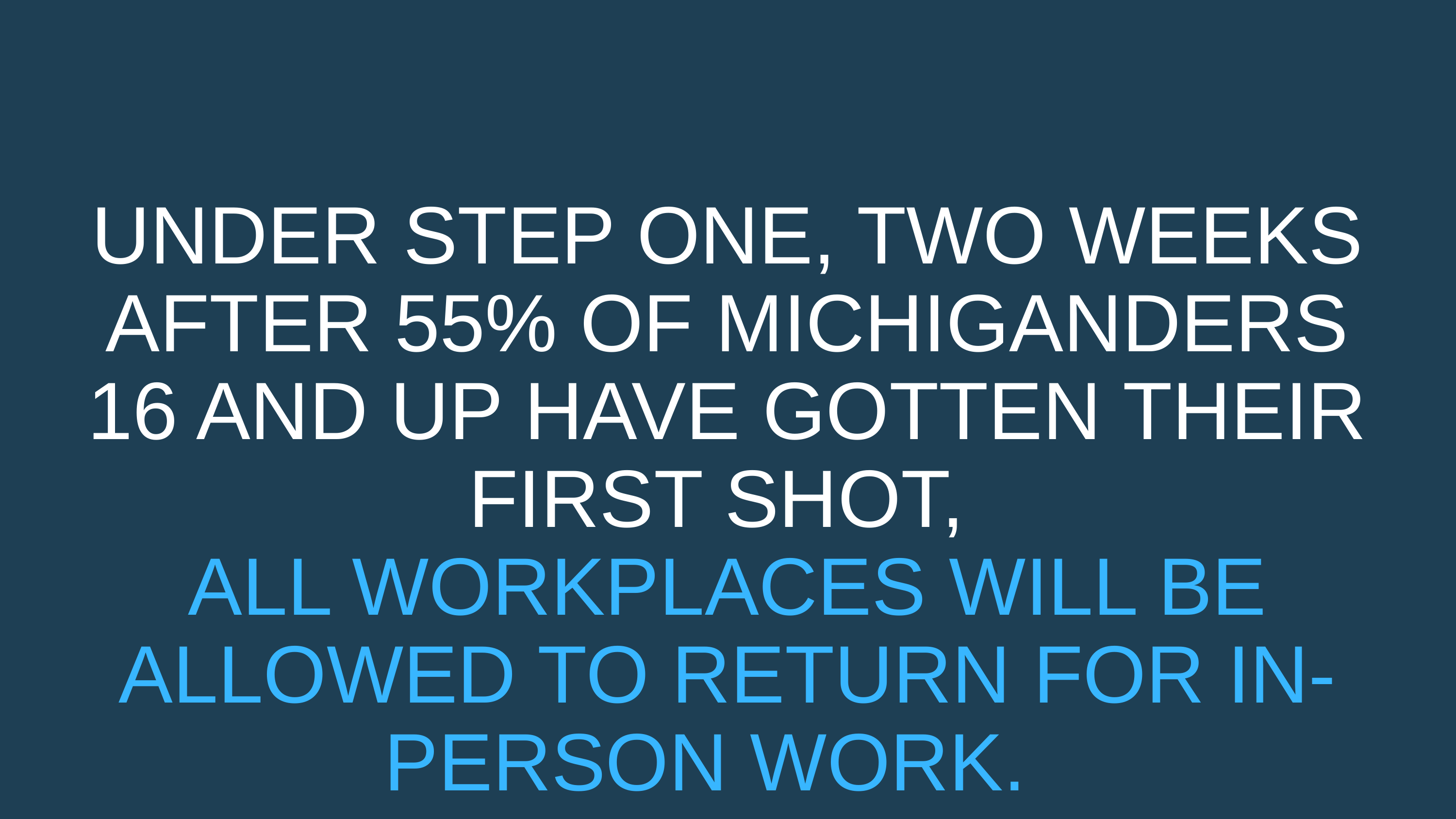

UNDER STEP ONE, TWO WEEKS AFTER 55% OF MICHIGANDERS 16 AND UP HAVE GOTTEN THEIR FIRST SHOT,
ALL WORKPLACES WILL BE ALLOWED TO RETURN FOR IN-PERSON WORK.